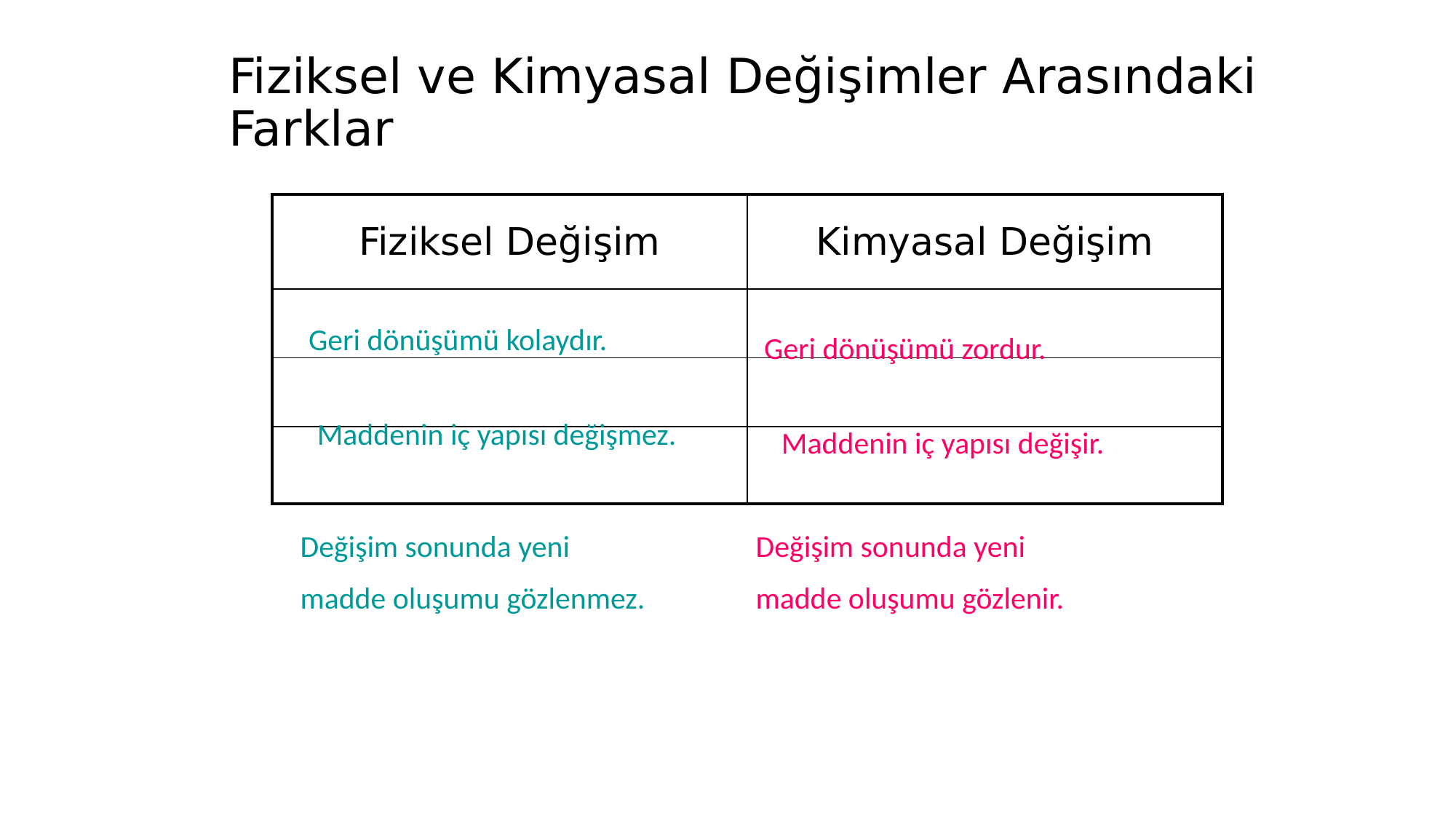

# Fiziksel ve Kimyasal Değişimler Arasındaki Farklar
| Fiziksel Değişim | Kimyasal Değişim |
| --- | --- |
|  |  |
|  |  |
|  |  |
Geri dönüşümü kolaydır.
Geri dönüşümü zordur.
Maddenin iç yapısı değişmez.
Maddenin iç yapısı değişir.
Değişim sonunda yeni
madde oluşumu gözlenmez.
Değişim sonunda yeni
madde oluşumu gözlenir.